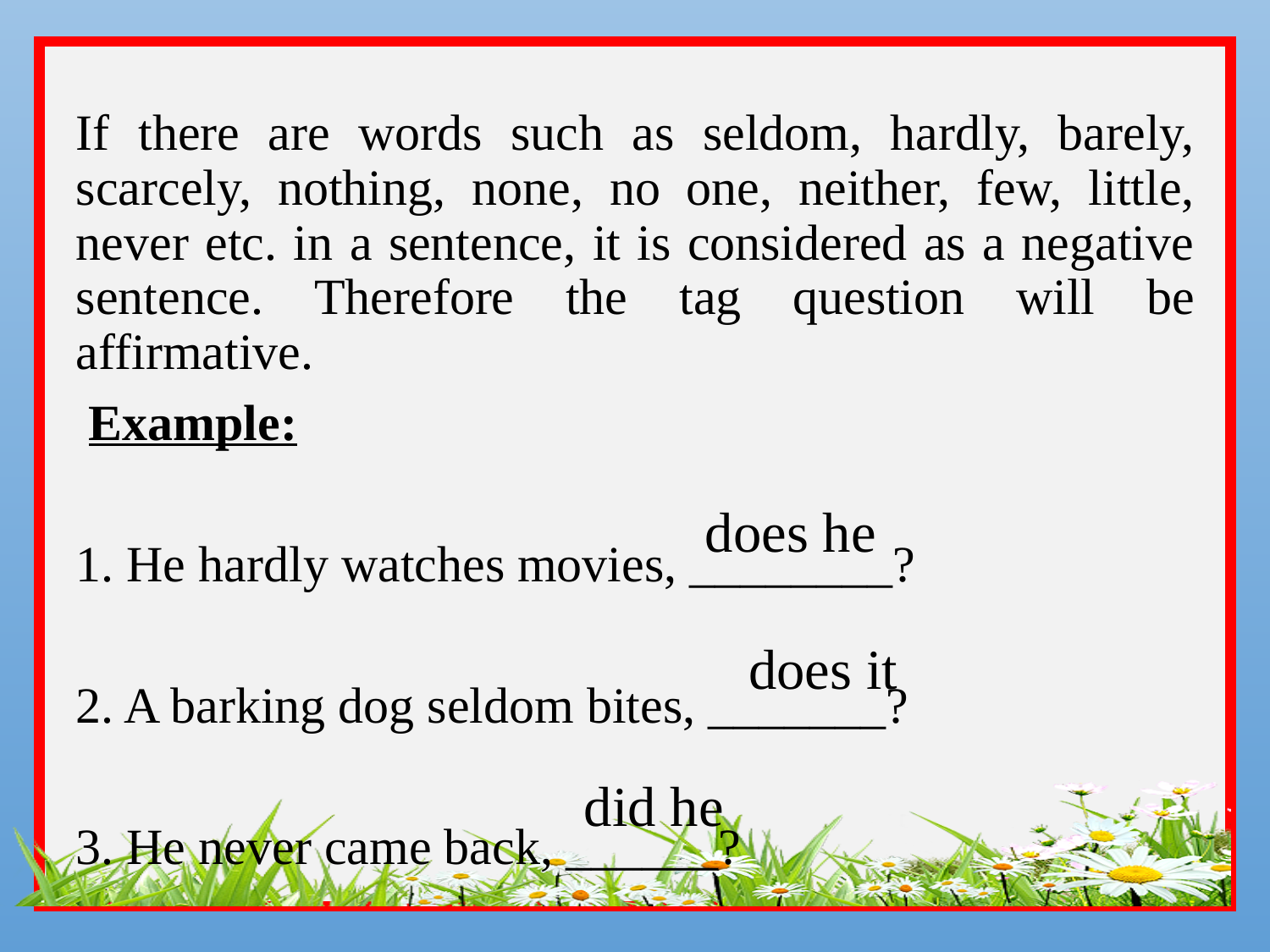

If there are words such as seldom, hardly, barely, scarcely, nothing, none, no one, neither, few, little, never etc. in a sentence, it is considered as a negative sentence. Therefore the tag question will be affirmative.
 Example:

1. He hardly watches movies, ________?

2. A barking dog seldom bites, _______?

3. He never came back, ______?
does he
does it
did he